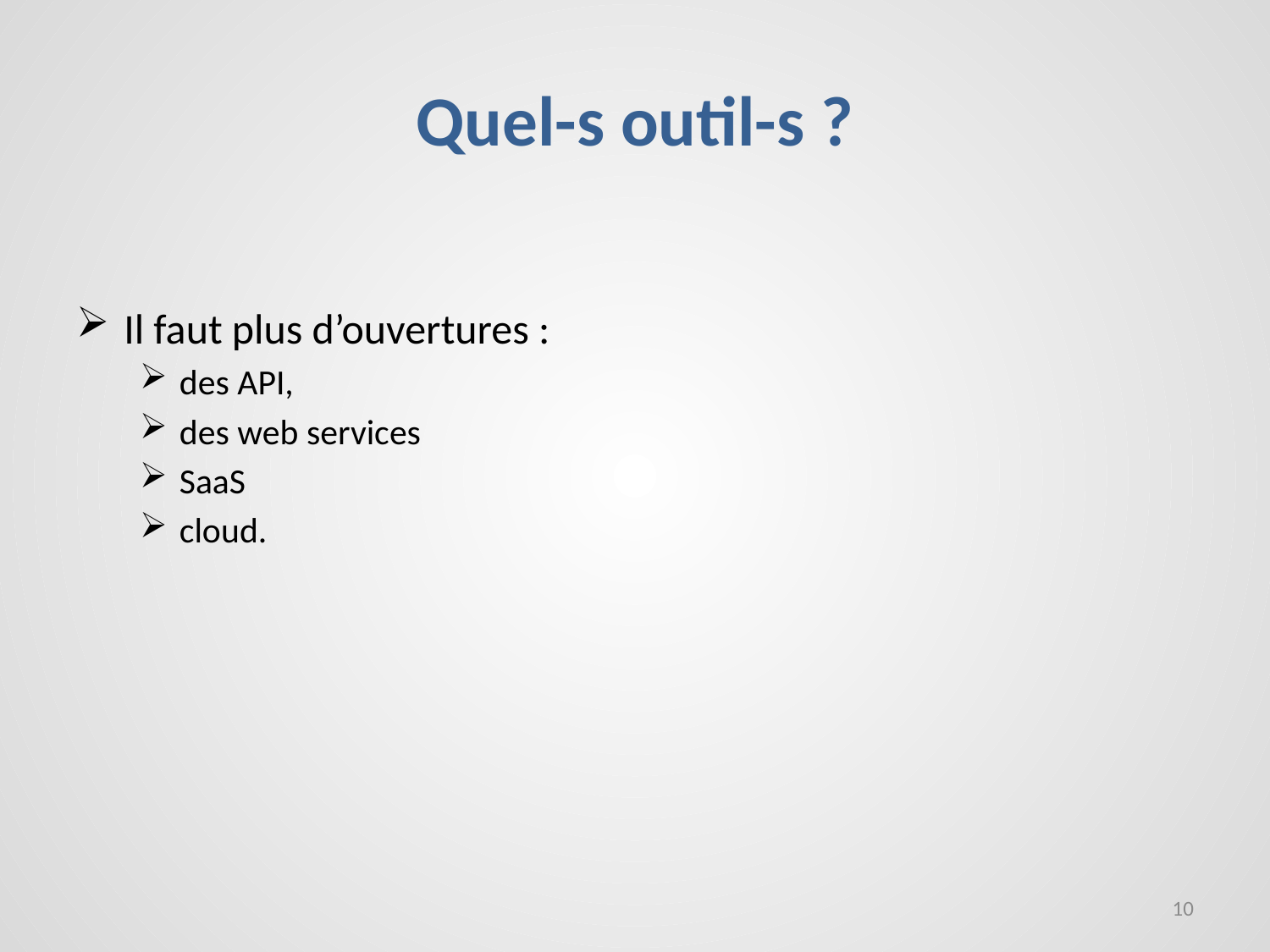

# Quel-s outil-s ?

Il faut plus d’ouvertures :
des API,
des web services
SaaS
cloud.

10